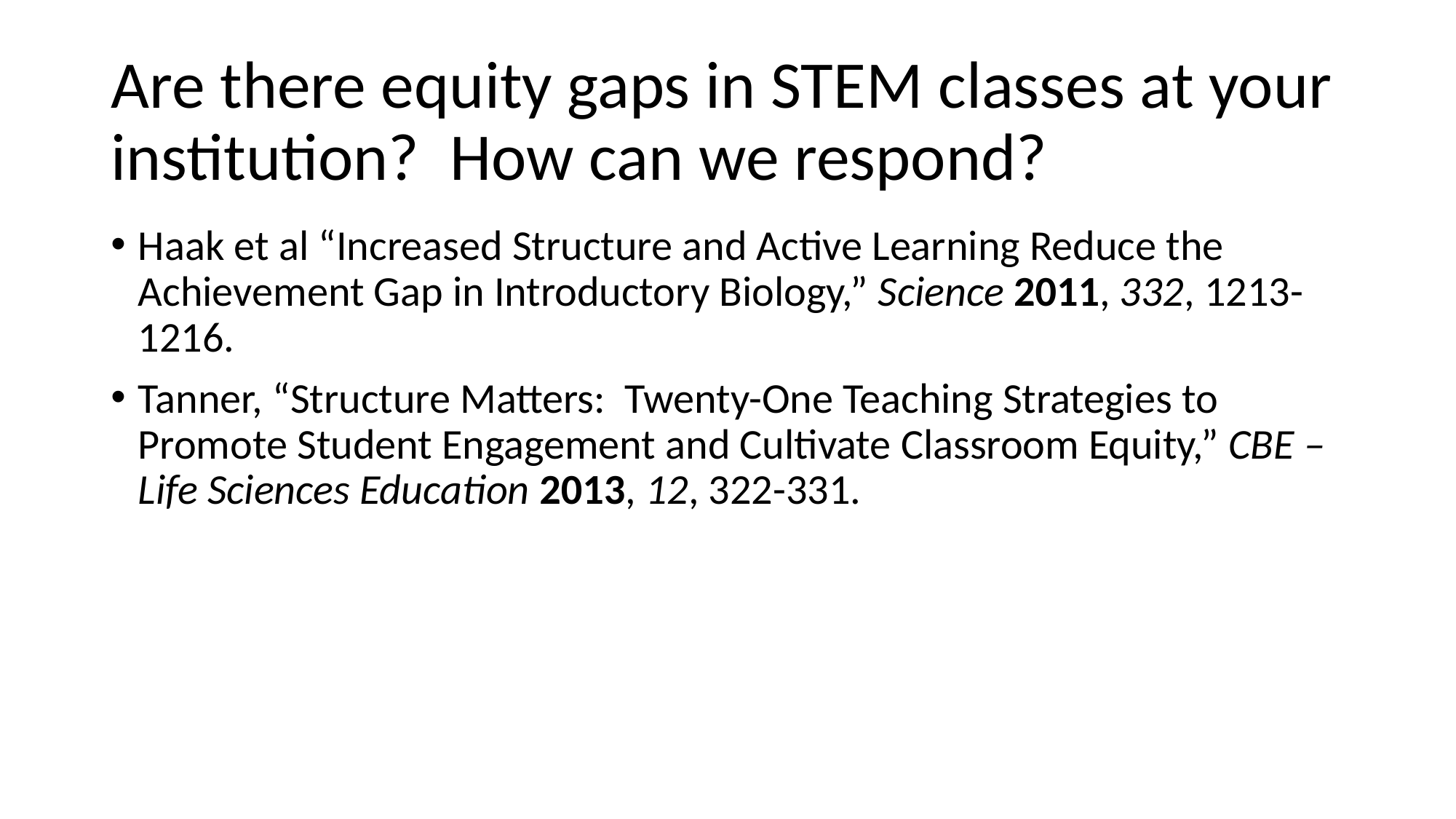

# Are there equity gaps in STEM classes at your institution?  How can we respond?
Haak et al “Increased Structure and Active Learning Reduce the Achievement Gap in Introductory Biology,” Science 2011, 332, 1213-1216.
Tanner, “Structure Matters:  Twenty-One Teaching Strategies to Promote Student Engagement and Cultivate Classroom Equity,” CBE – Life Sciences Education 2013, 12, 322-331.